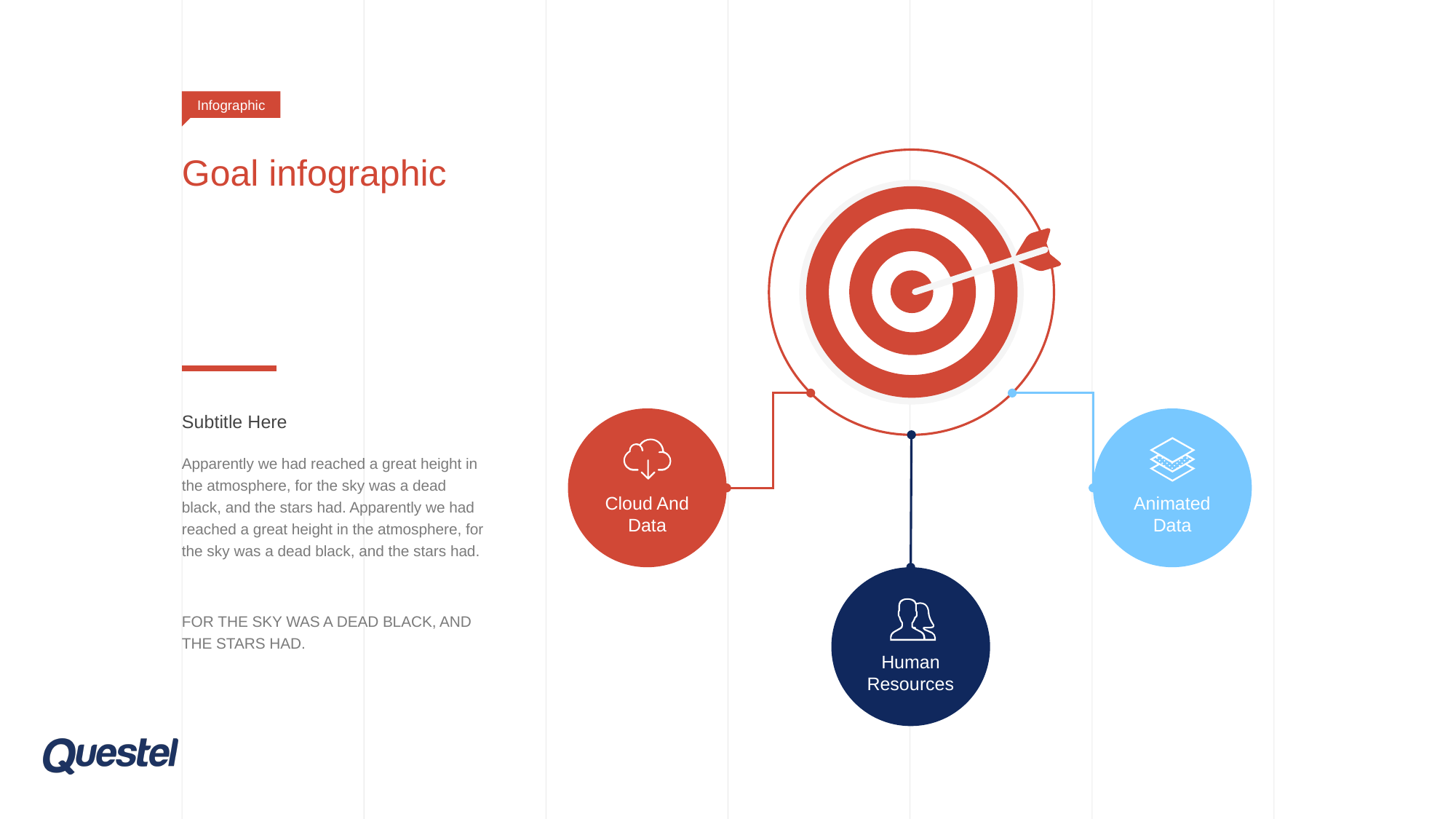

Infographic

# Goal infographic

Subtitle Here
Apparently we had reached a great height in the atmosphere, for the sky was a dead black, and the stars had. Apparently we had reached a great height in the atmosphere, for the sky was a dead black, and the stars had.

FOR THE SKY WAS A DEAD BLACK, AND THE STARS HAD.
Cloud And
Data
Animated
Data

Human
Resources